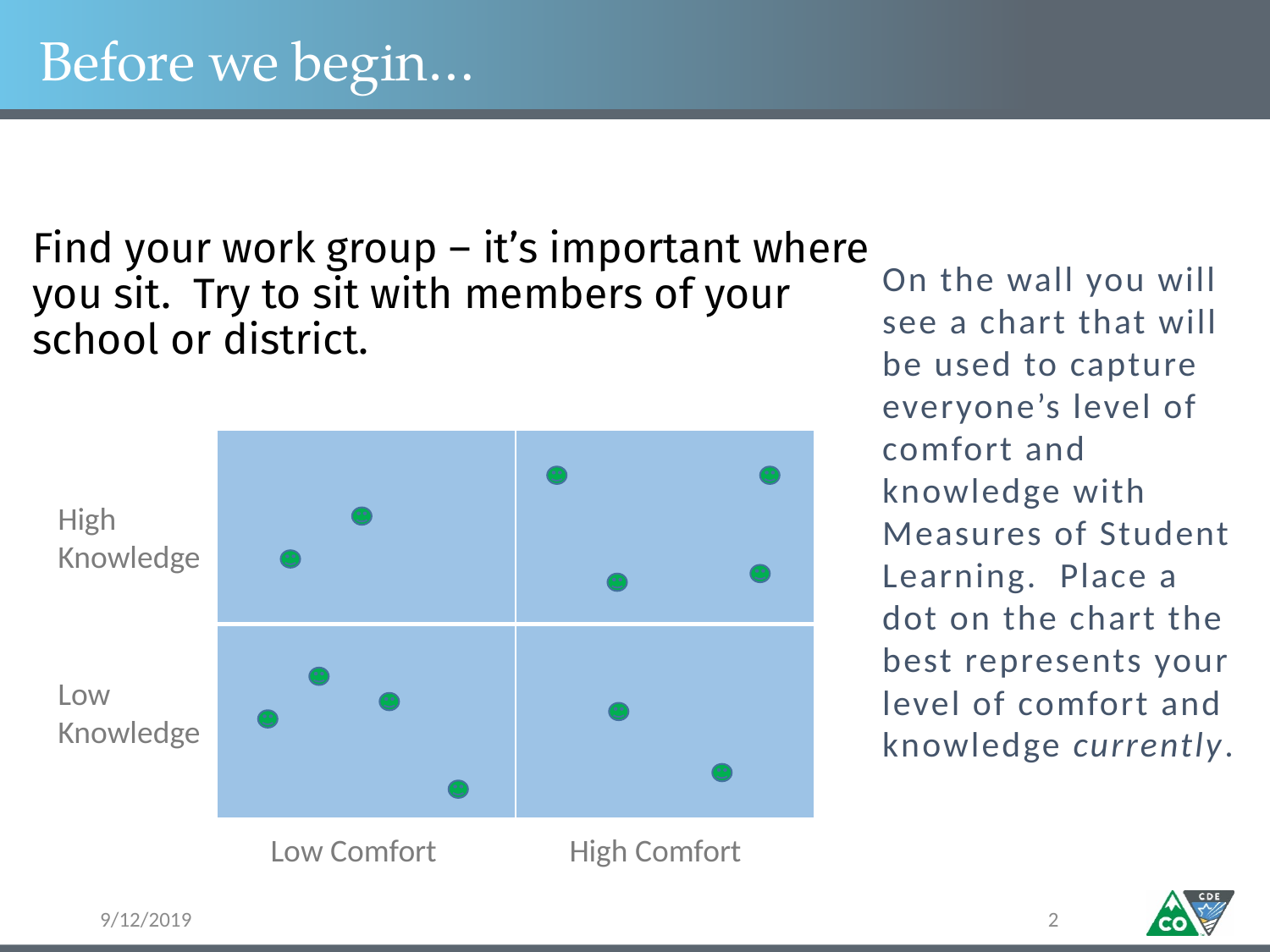

# Before we begin…
Find your work group – it’s important where you sit.  Try to sit with members of your school or district.

On the wall you will see a chart that will be used to capture everyone’s level of comfort and knowledge with Measures of Student Learning.  Place a dot on the chart the best represents your level of comfort and knowledge currently.
|  |  |
| --- | --- |
|  |  |

Next
High Knowledge

Low Knowledge

Low Comfort
High Comfort